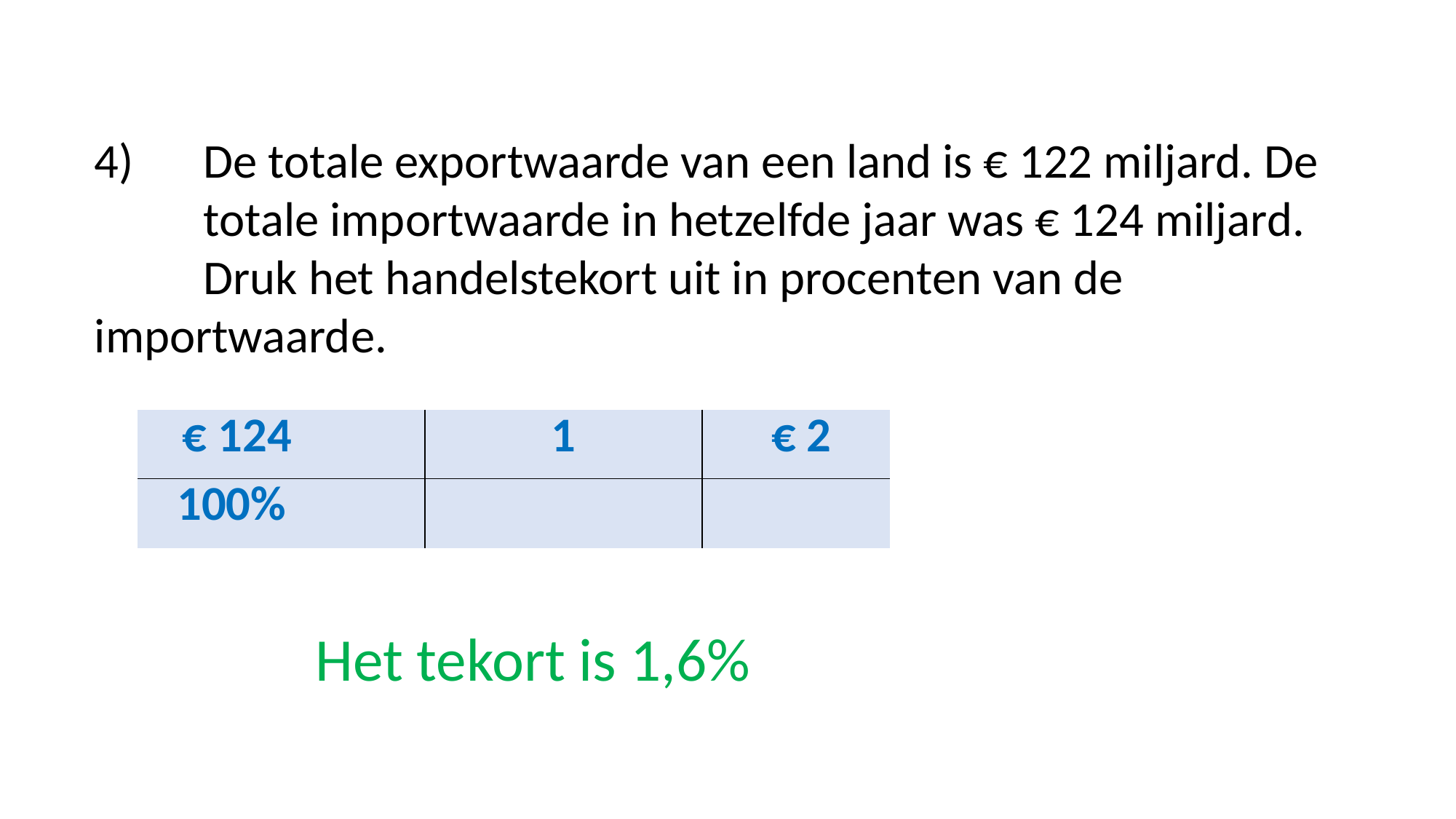

#
4)	De totale exportwaarde van een land is € 122 miljard. De 	totale importwaarde in hetzelfde jaar was € 124 miljard. 	Druk het handelstekort uit in procenten van de 	importwaarde.
| € 124 |  | 1 | € 2 |
| --- | --- | --- | --- |
| 100% |  |  |  |
 Het tekort is 1,6%